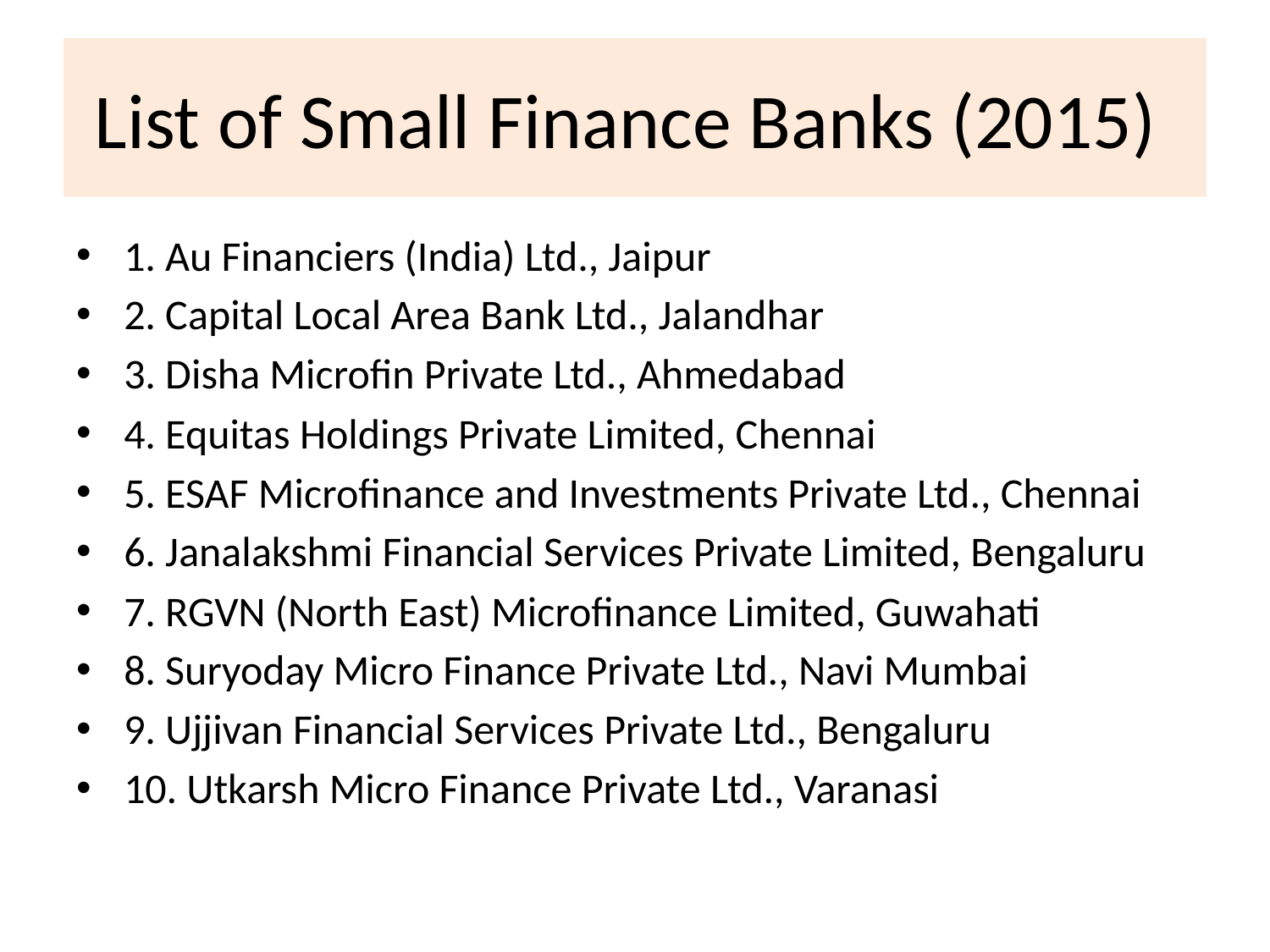

# List of Small Finance Banks (2015)
1. Au Financiers (India) Ltd., Jaipur
2. Capital Local Area Bank Ltd., Jalandhar
3. Disha Microfin Private Ltd., Ahmedabad
4. Equitas Holdings Private Limited, Chennai
5. ESAF Microfinance and Investments Private Ltd., Chennai
6. Janalakshmi Financial Services Private Limited, Bengaluru
7. RGVN (North East) Microfinance Limited, Guwahati
8. Suryoday Micro Finance Private Ltd., Navi Mumbai
9. Ujjivan Financial Services Private Ltd., Bengaluru
10. Utkarsh Micro Finance Private Ltd., Varanasi